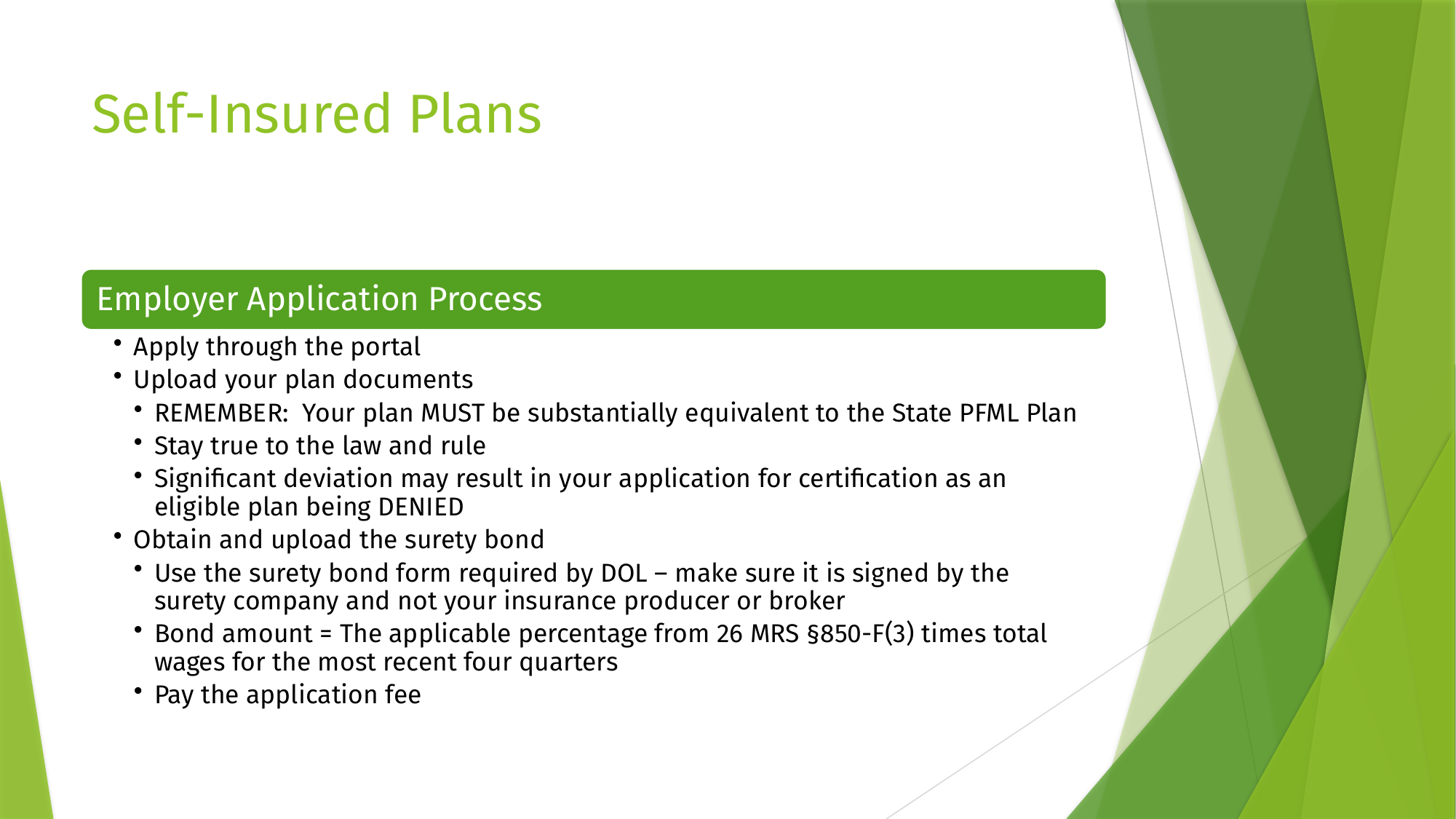

# Self-Insured Plans
Employer Application Process
Apply through the portal
Upload your plan documents
REMEMBER:  Your plan MUST be substantially equivalent to the State PFML Plan
Stay true to the law and rule
Significant deviation may result in your application for certification as an eligible plan being DENIED
Obtain and upload the surety bond
Use the surety bond form required by DOL – make sure it is signed by the surety company and not your insurance producer or broker
Bond amount = The applicable percentage from 26 MRS §850-F(3) times total wages for the most recent four quarters
Pay the application fee